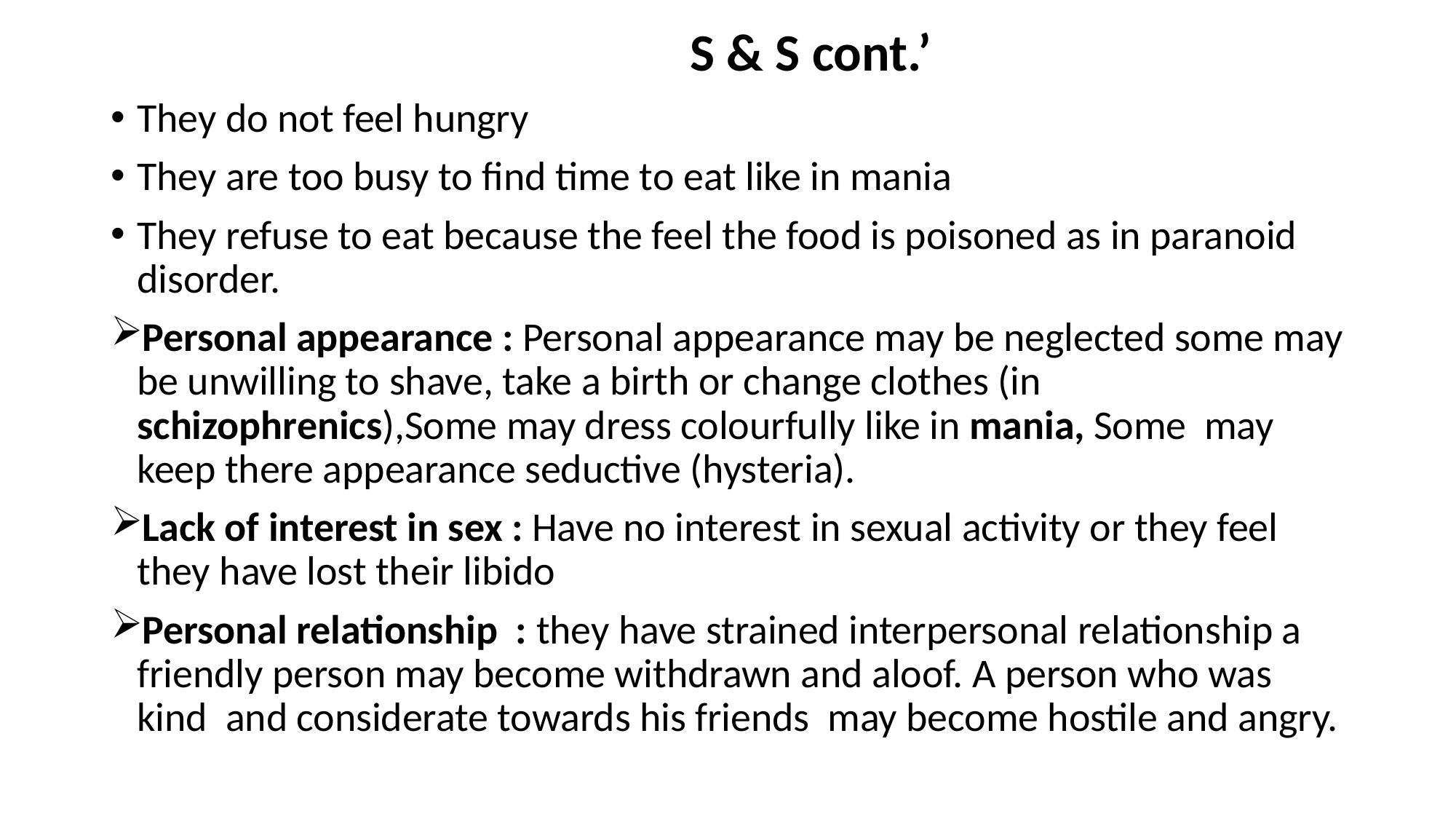

S & S cont.’
They do not feel hungry
They are too busy to find time to eat like in mania
They refuse to eat because the feel the food is poisoned as in paranoid disorder.
Personal appearance : Personal appearance may be neglected some may be unwilling to shave, take a birth or change clothes (in schizophrenics),Some may dress colourfully like in mania, Some  may keep there appearance seductive (hysteria).
Lack of interest in sex : Have no interest in sexual activity or they feel they have lost their libido
Personal relationship  : they have strained interpersonal relationship a friendly person may become withdrawn and aloof. A person who was kind  and considerate towards his friends  may become hostile and angry.